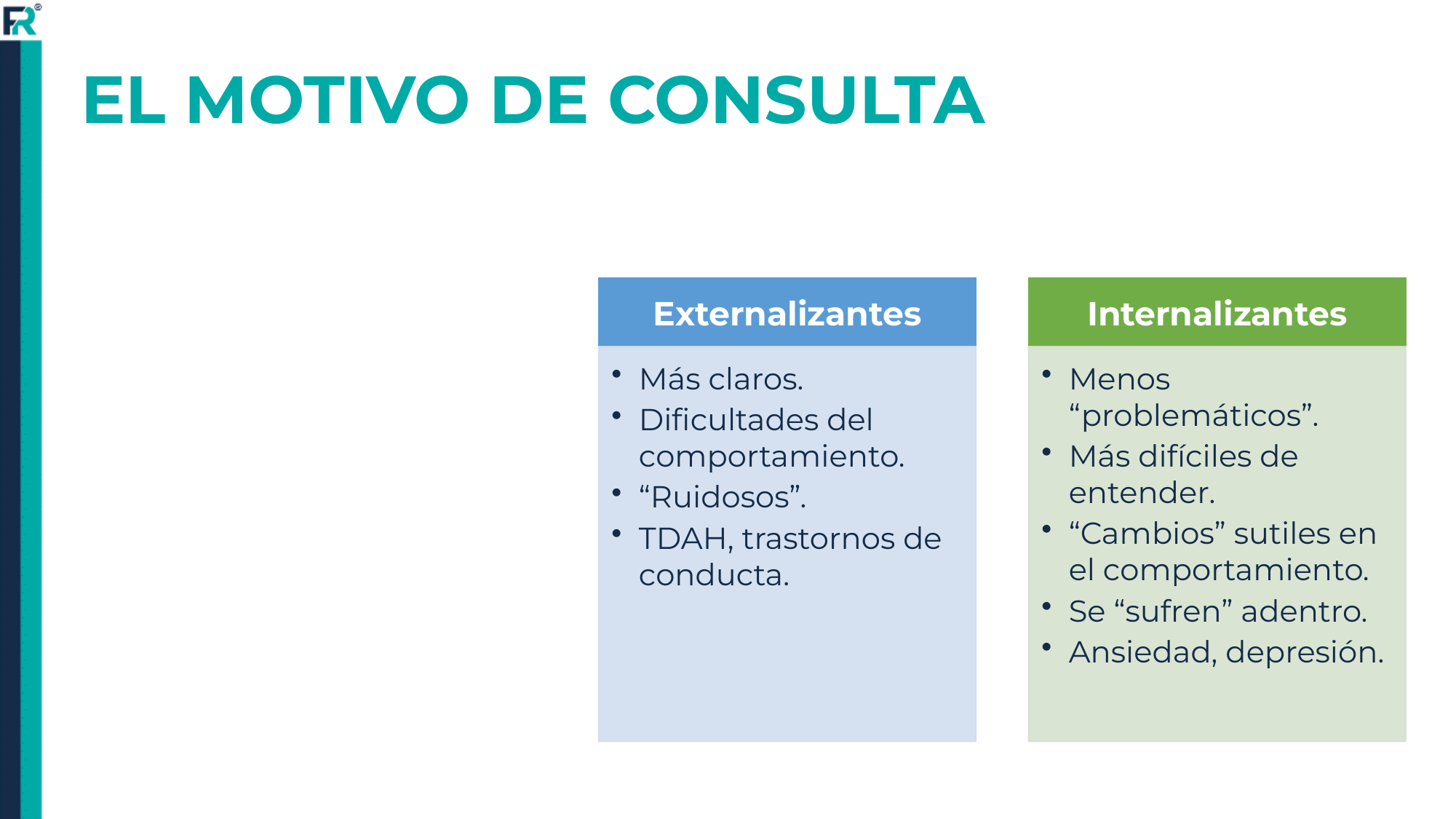

# EL MOTIVO DE CONSULTA
Externalizantes
Más claros.
Dificultades del comportamiento.
“Ruidosos”.
TDAH, trastornos de conducta.
Internalizantes
Menos “problemáticos”.
Más difíciles de entender.
“Cambios” sutiles en el comportamiento.
Se “sufren” adentro.
Ansiedad, depresión.